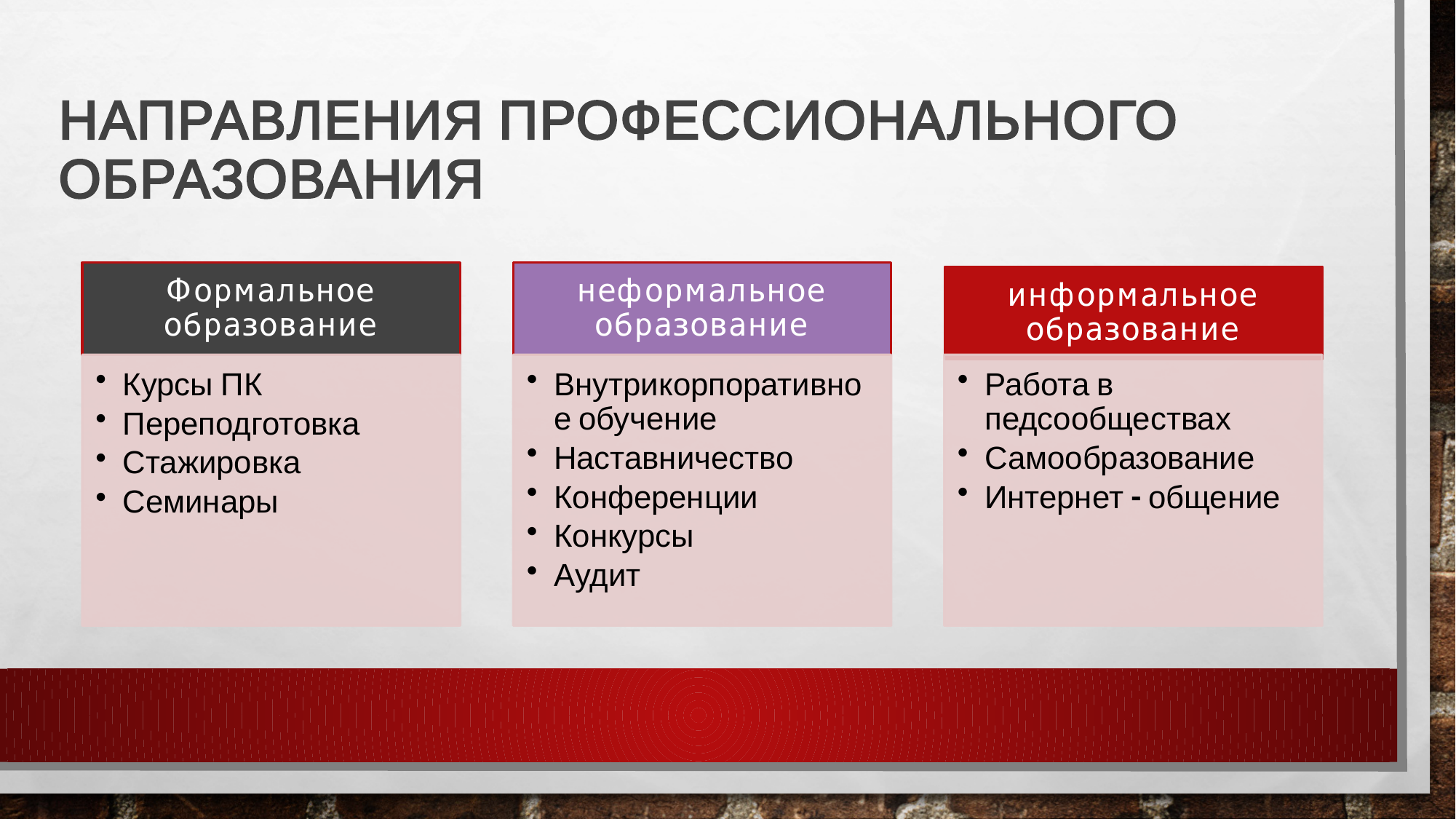

# Направления профессионального образования
Формальное образование
Курсы ПК
Переподготовка
Стажировка
Семинары
неформальное образование
Внутрикорпоративное обучение
Наставничество
Конференции
Конкурсы
Аудит
информальное образование
Работа в педсообществах
Самообразование
Интернет - общение